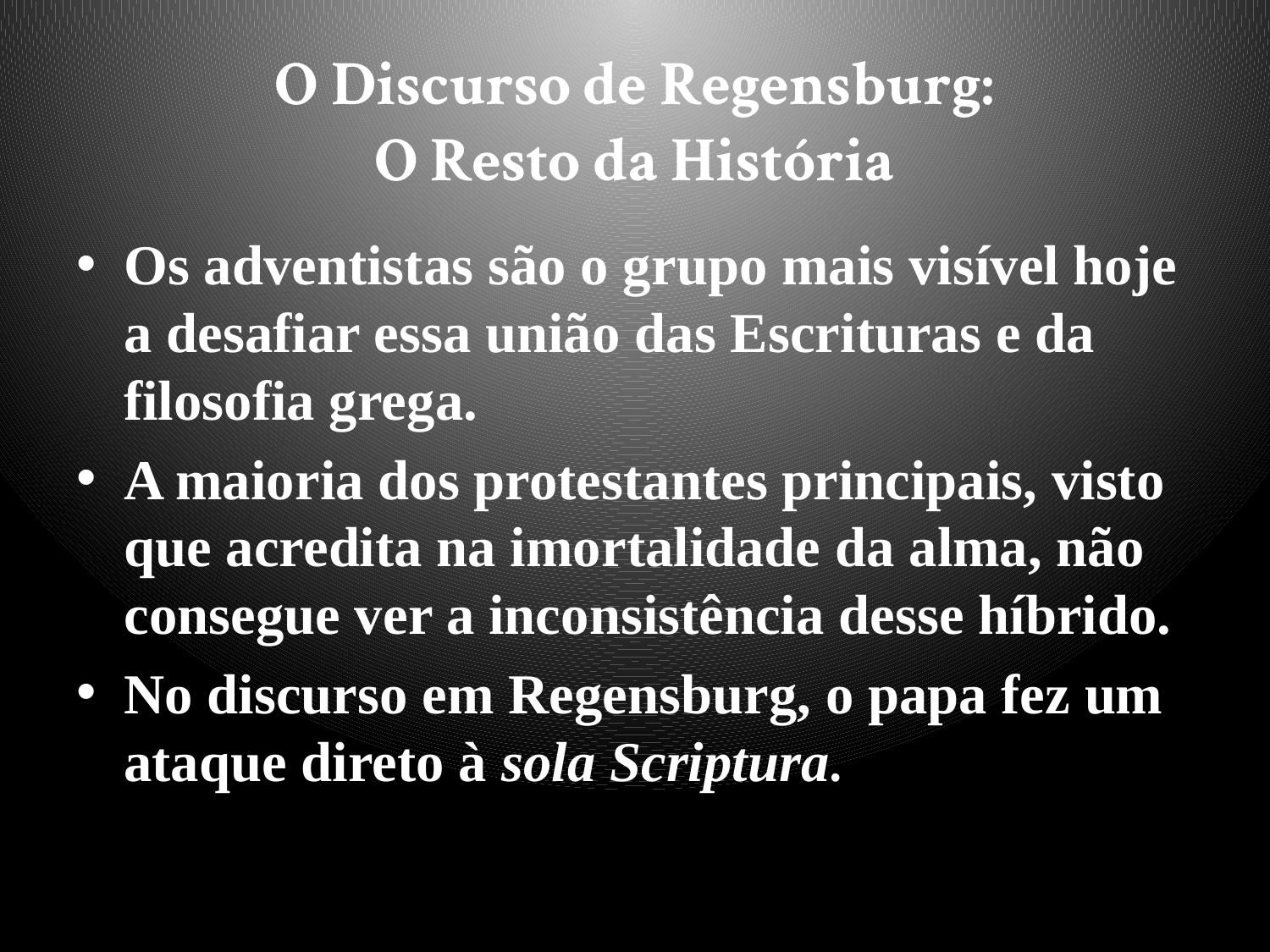

# O Discurso de Regensburg: O Resto da História
Os adventistas são o grupo mais visível hoje a desafiar essa união das Escrituras e da filosofia grega.
A maioria dos protestantes principais, visto que acredita na imortalidade da alma, não consegue ver a inconsistência desse híbrido.
No discurso em Regensburg, o papa fez um ataque direto à sola Scriptura.